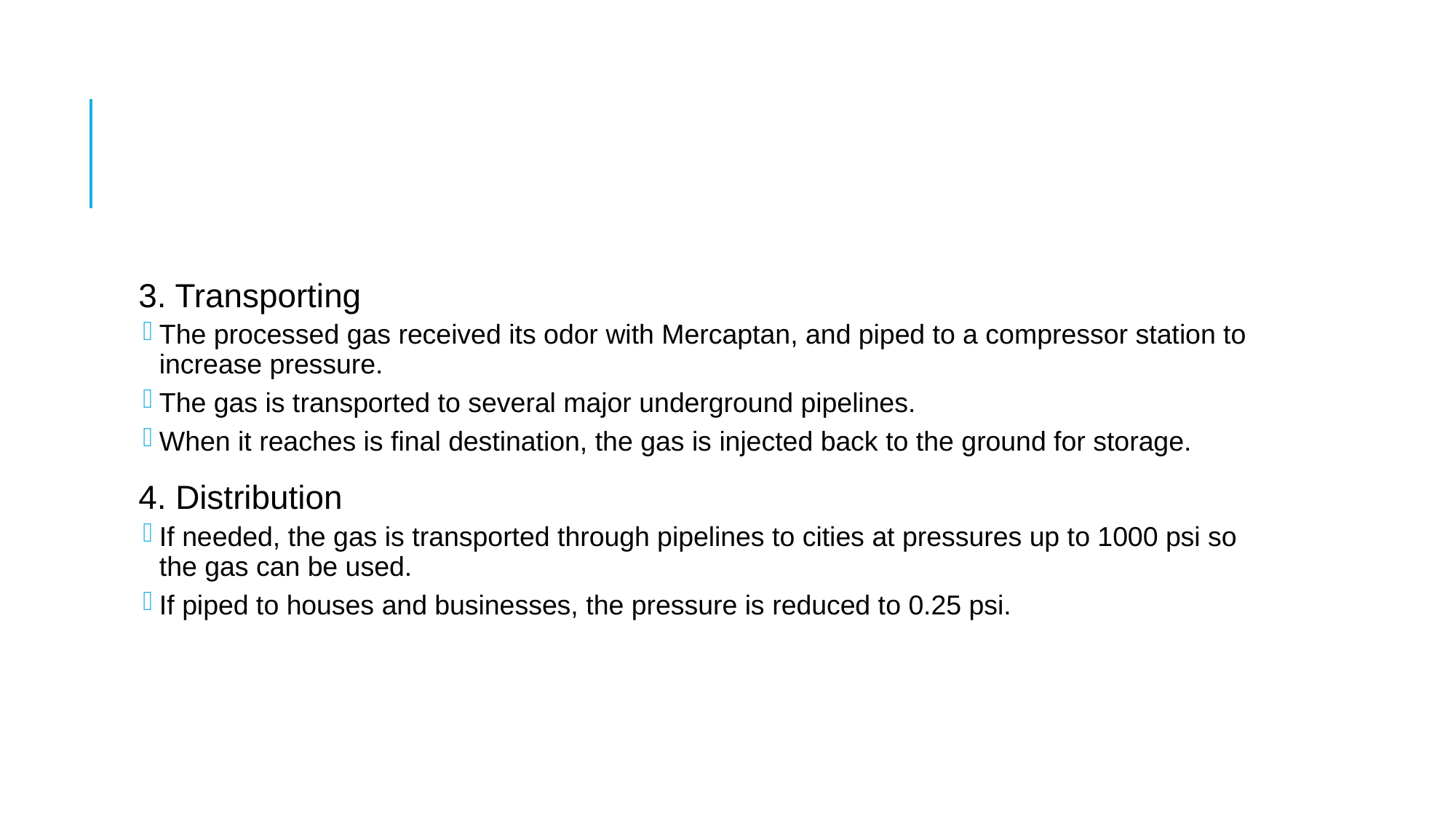

#
3. Transporting
The processed gas received its odor with Mercaptan, and piped to a compressor station to increase pressure.
The gas is transported to several major underground pipelines.
When it reaches is final destination, the gas is injected back to the ground for storage.
4. Distribution
If needed, the gas is transported through pipelines to cities at pressures up to 1000 psi so the gas can be used.
If piped to houses and businesses, the pressure is reduced to 0.25 psi.